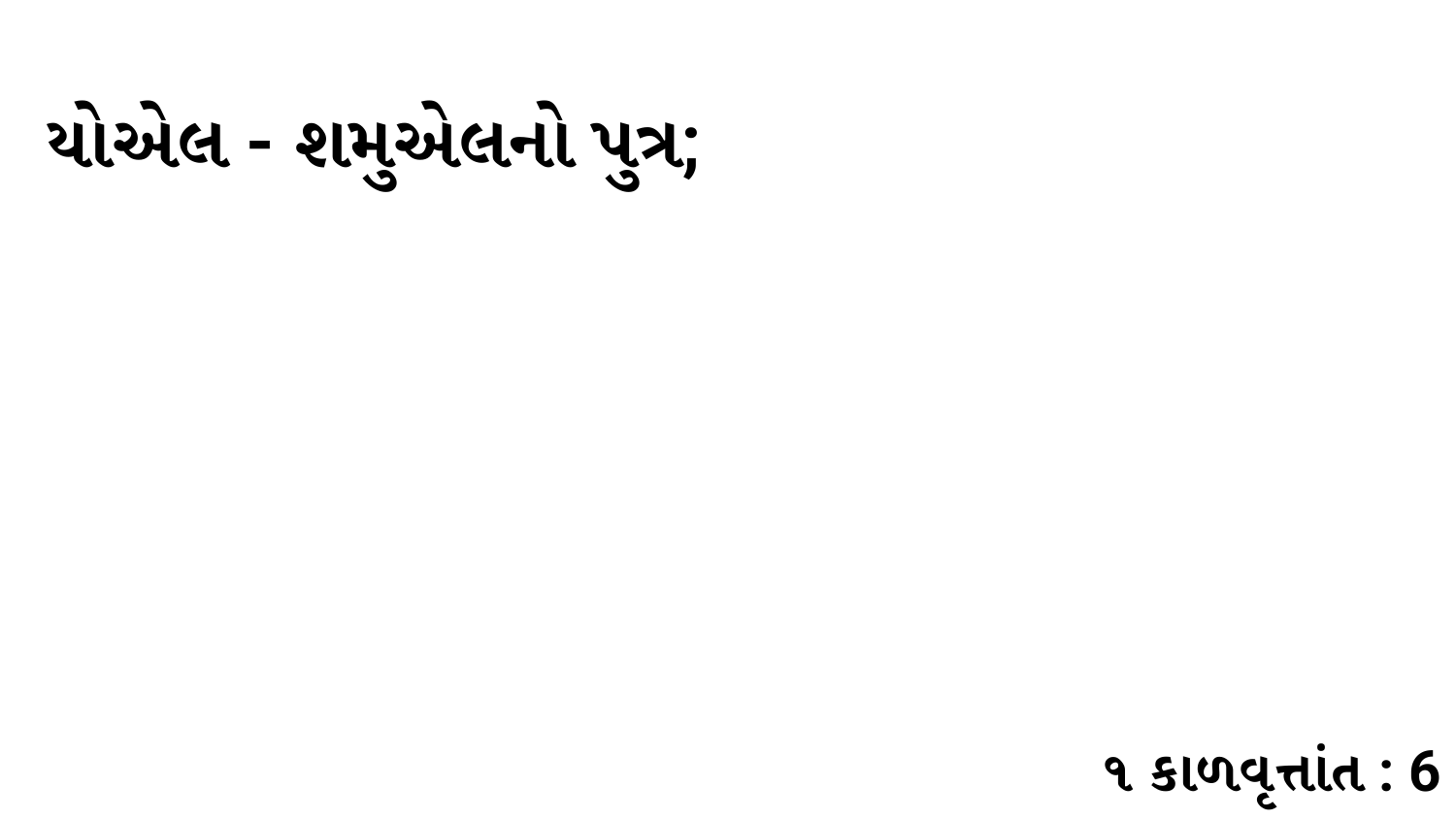

યોએલ - શમુએલનો પુત્ર;
૧ કાળવૃત્તાંત : 6